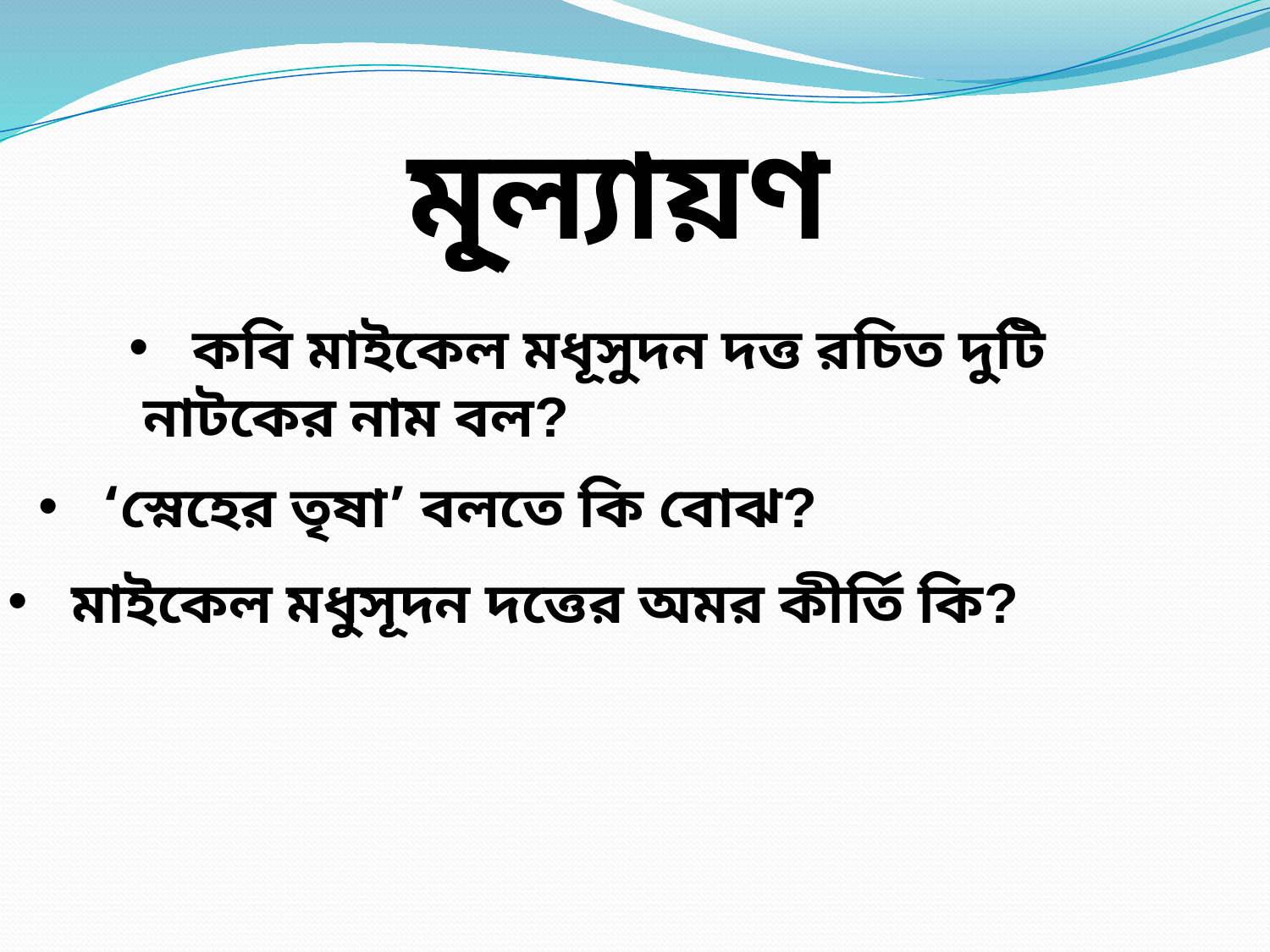

মূ্ল্যায়ণ
কবি মাইকেল মধূসুদন দত্ত রচিত দুটি
 নাটকের নাম বল?
‘স্নেহের তৃষা’ বলতে কি বোঝ?
মাইকেল মধুসূদন দত্তের অমর কীর্তি কি?